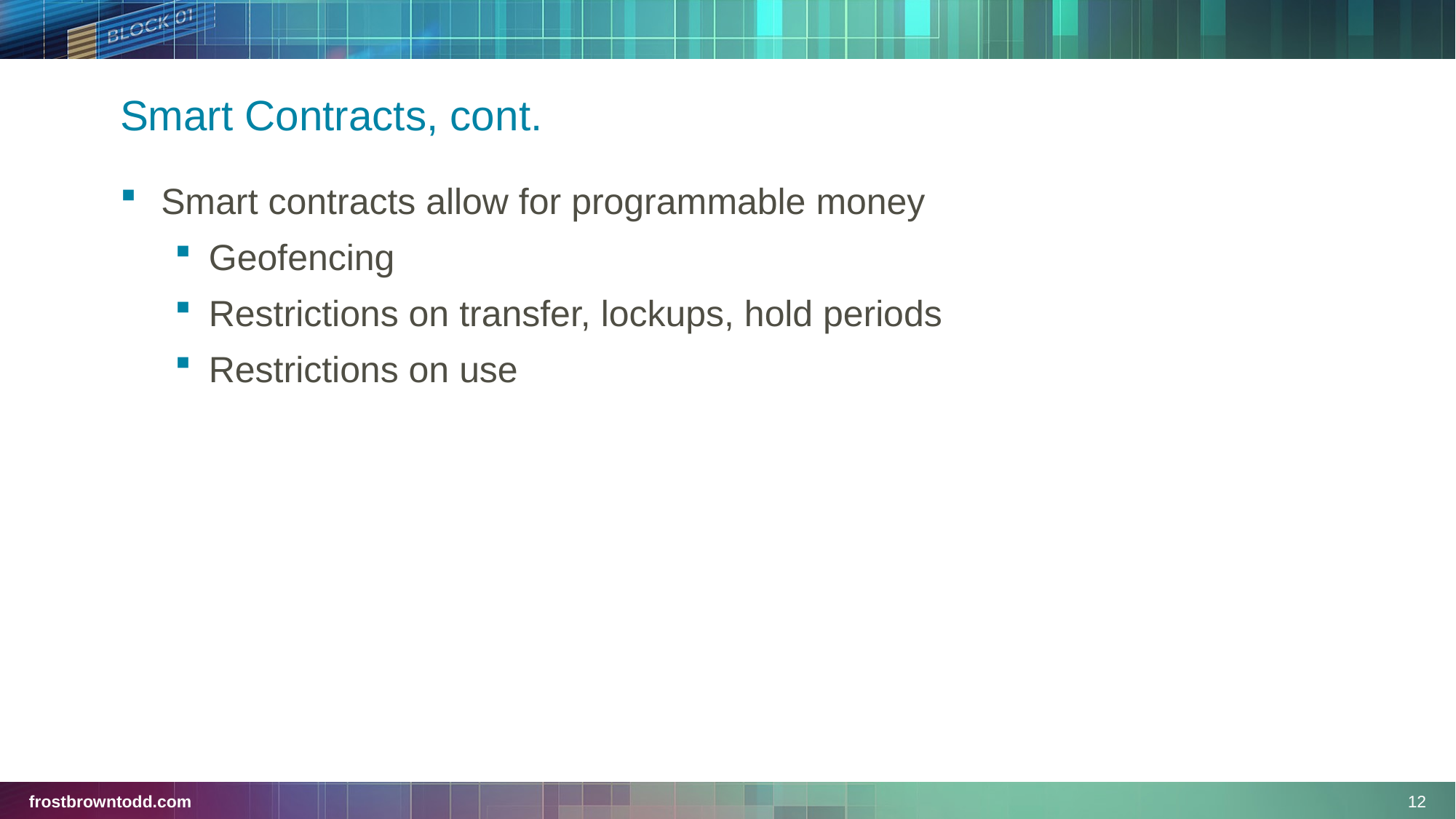

# Smart Contracts, cont.
Smart contracts allow for programmable money
Geofencing
Restrictions on transfer, lockups, hold periods
Restrictions on use